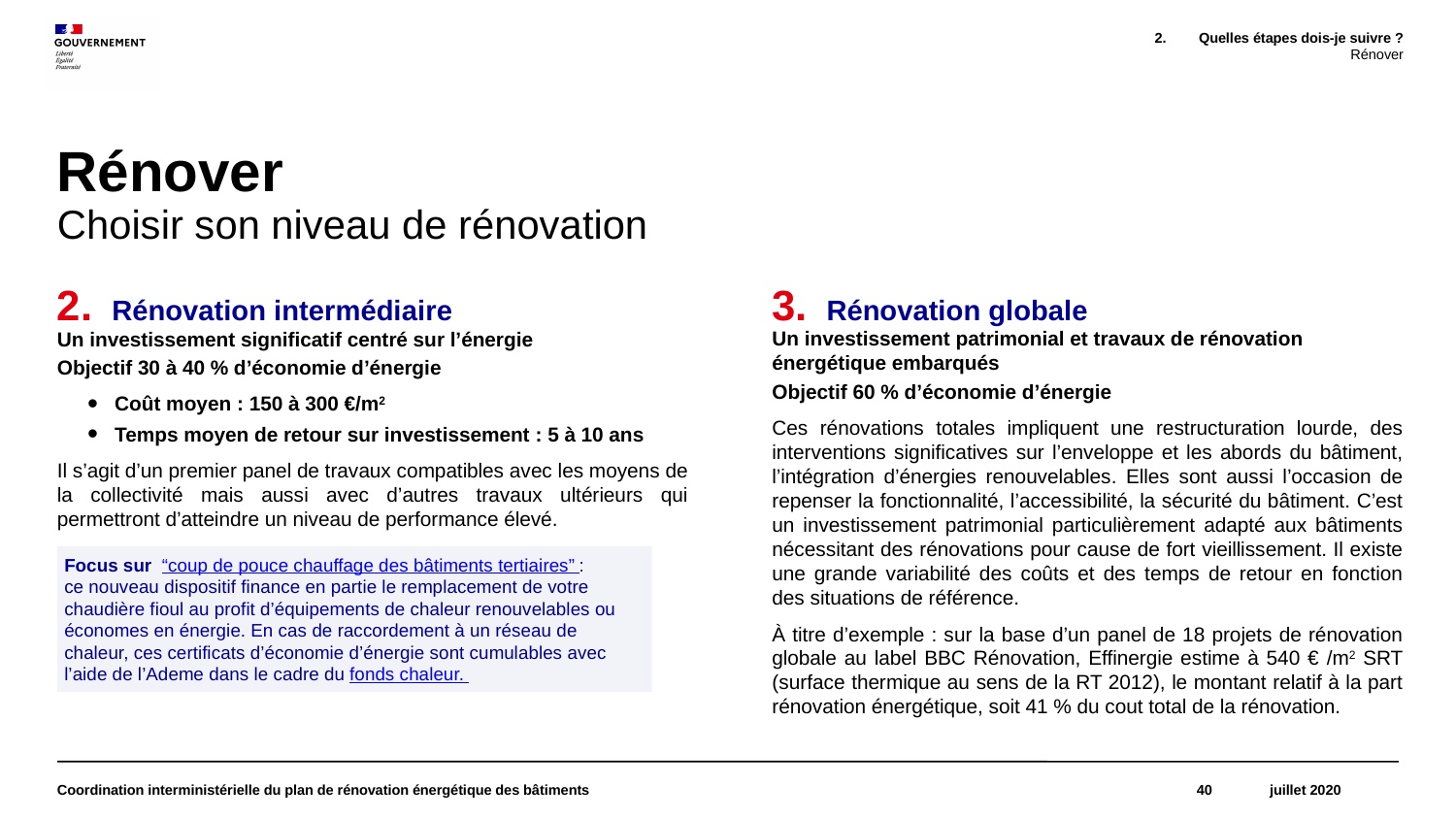

Quelles étapes dois-je suivre ?
Rénover
# Rénover Choisir son niveau de rénovation
Rénovation intermédiaire
Un investissement significatif centré sur l’énergie
Objectif 30 à 40 % d’économie d’énergie
Coût moyen : 150 à 300 €/m2
Temps moyen de retour sur investissement : 5 à 10 ans
Il s’agit d’un premier panel de travaux compatibles avec les moyens de la collectivité mais aussi avec d’autres travaux ultérieurs qui permettront d’atteindre un niveau de performance élevé.
Rénovation globale
Un investissement patrimonial et travaux de rénovation énergétique embarqués
Objectif 60 % d’économie d’énergie
Ces rénovations totales impliquent une restructuration lourde, des interventions significatives sur l’enveloppe et les abords du bâtiment, l’intégration d’énergies renouvelables. Elles sont aussi l’occasion de repenser la fonctionnalité, l’accessibilité, la sécurité du bâtiment. C’est un investissement patrimonial particulièrement adapté aux bâtiments nécessitant des rénovations pour cause de fort vieillissement. Il existe une grande variabilité des coûts et des temps de retour en fonction des situations de référence.
à titre d’exemple : sur la base d’un panel de 18 projets de rénovation globale au label BBC Rénovation, Effinergie estime à 540 € /m2 SRT (surface thermique au sens de la RT 2012), le montant relatif à la part rénovation énergétique, soit 41 % du cout total de la rénovation.
Focus sur  “coup de pouce chauffage des bâtiments tertiaires” :
ce nouveau dispositif finance en partie le remplacement de votre chaudière fioul au profit d’équipements de chaleur renouvelables ou économes en énergie. En cas de raccordement à un réseau de chaleur, ces certificats d’économie d’énergie sont cumulables avec l’aide de l’Ademe dans le cadre du fonds chaleur.
Coordination interministérielle du plan de rénovation énergétique des bâtiments
40
juillet 2020